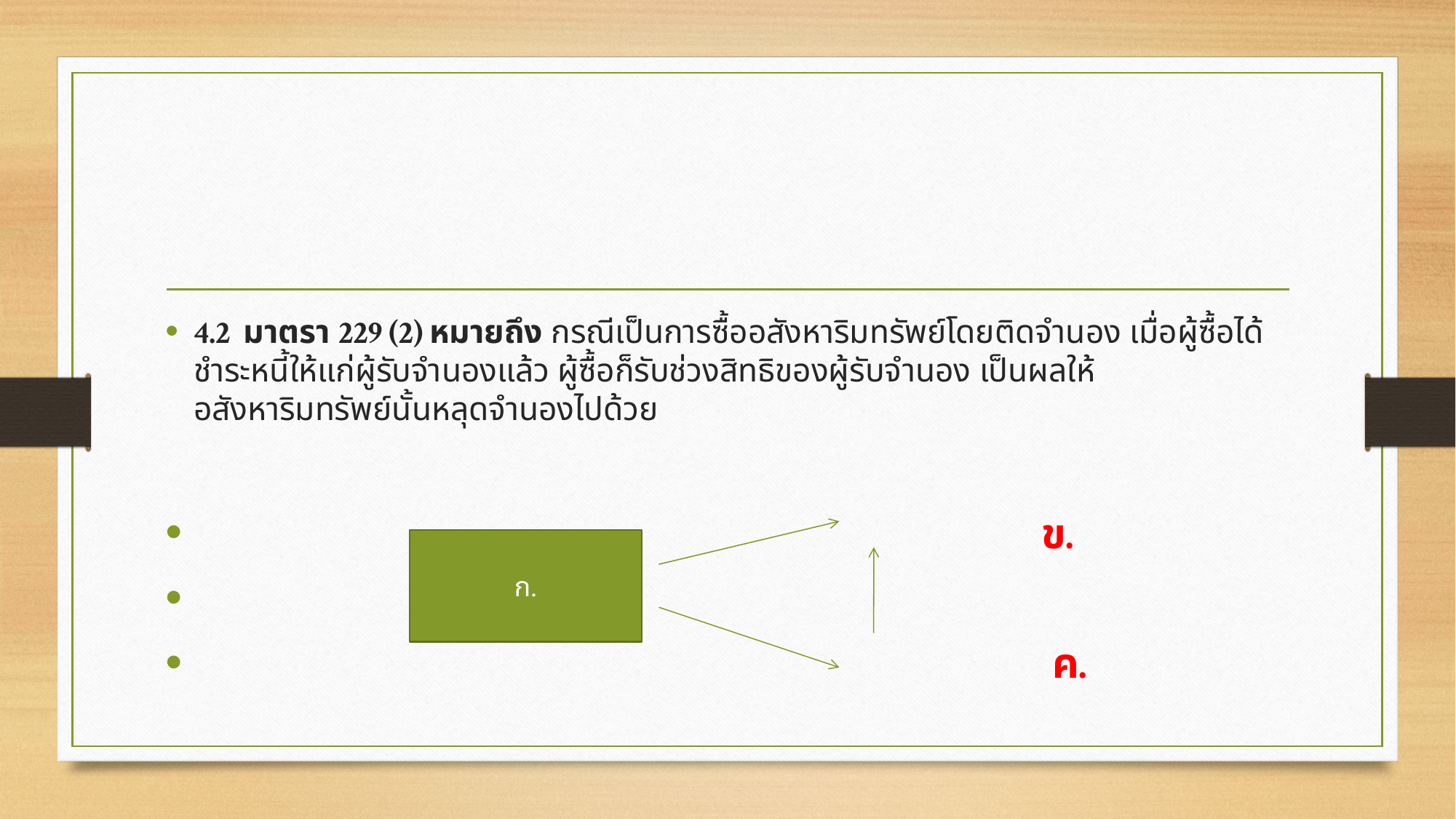

#
4.2  มาตรา 229 (2) หมายถึง กรณีเป็นการซื้ออสังหาริมทรัพย์โดยติดจำนอง เมื่อผู้ซื้อได้ชำระหนี้ให้แก่ผู้รับจำนองแล้ว ผู้ซื้อก็รับช่วงสิทธิของผู้รับจำนอง เป็นผลให้อสังหาริมทรัพย์นั้นหลุดจำนองไปด้วย

                                                                               ข.

                                                                                ค.
ก.